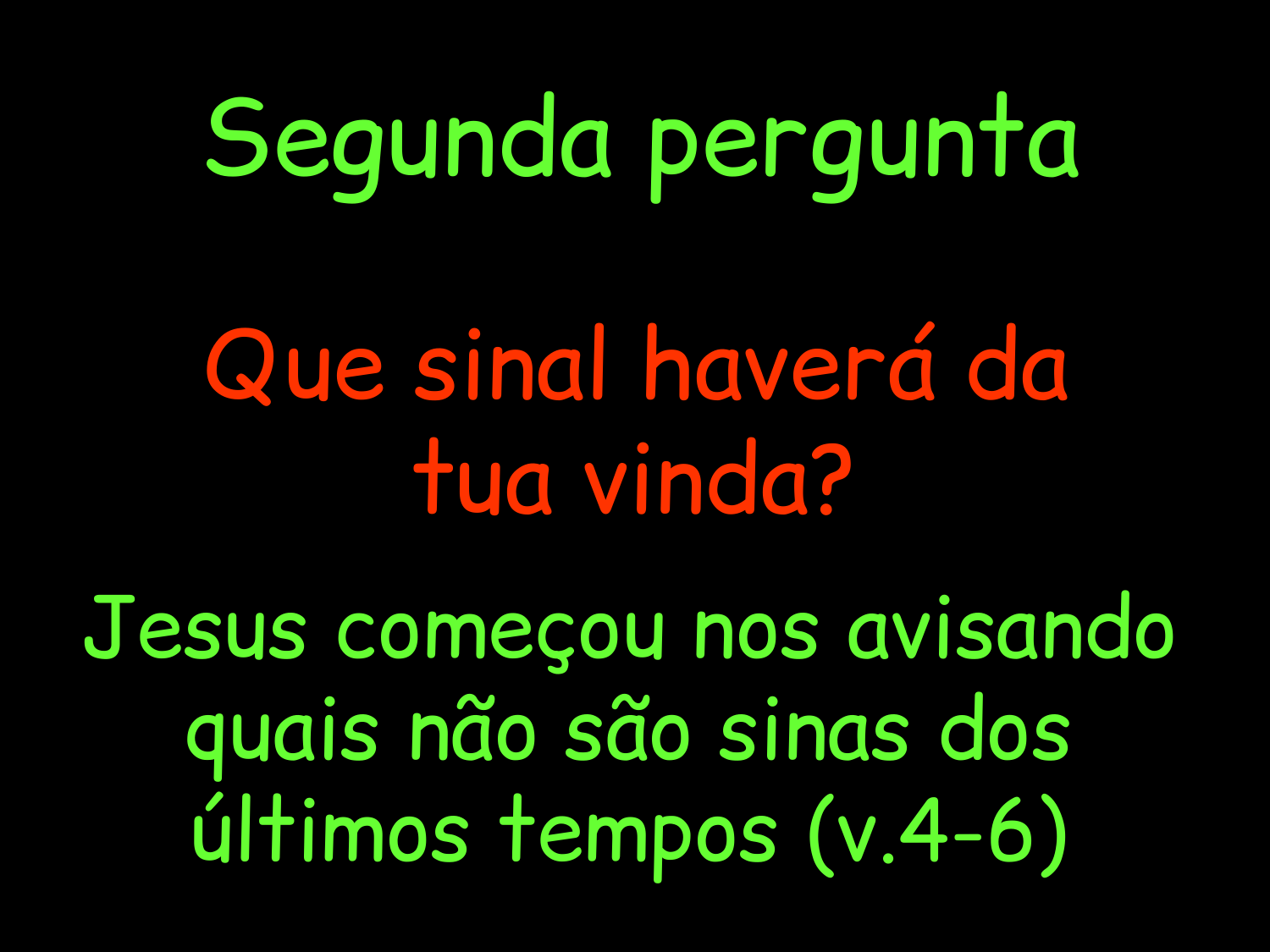

# Segunda pergunta
Que sinal haverá da tua vinda?
Jesus começou nos avisando quais não são sinas dos últimos tempos (v.4-6)